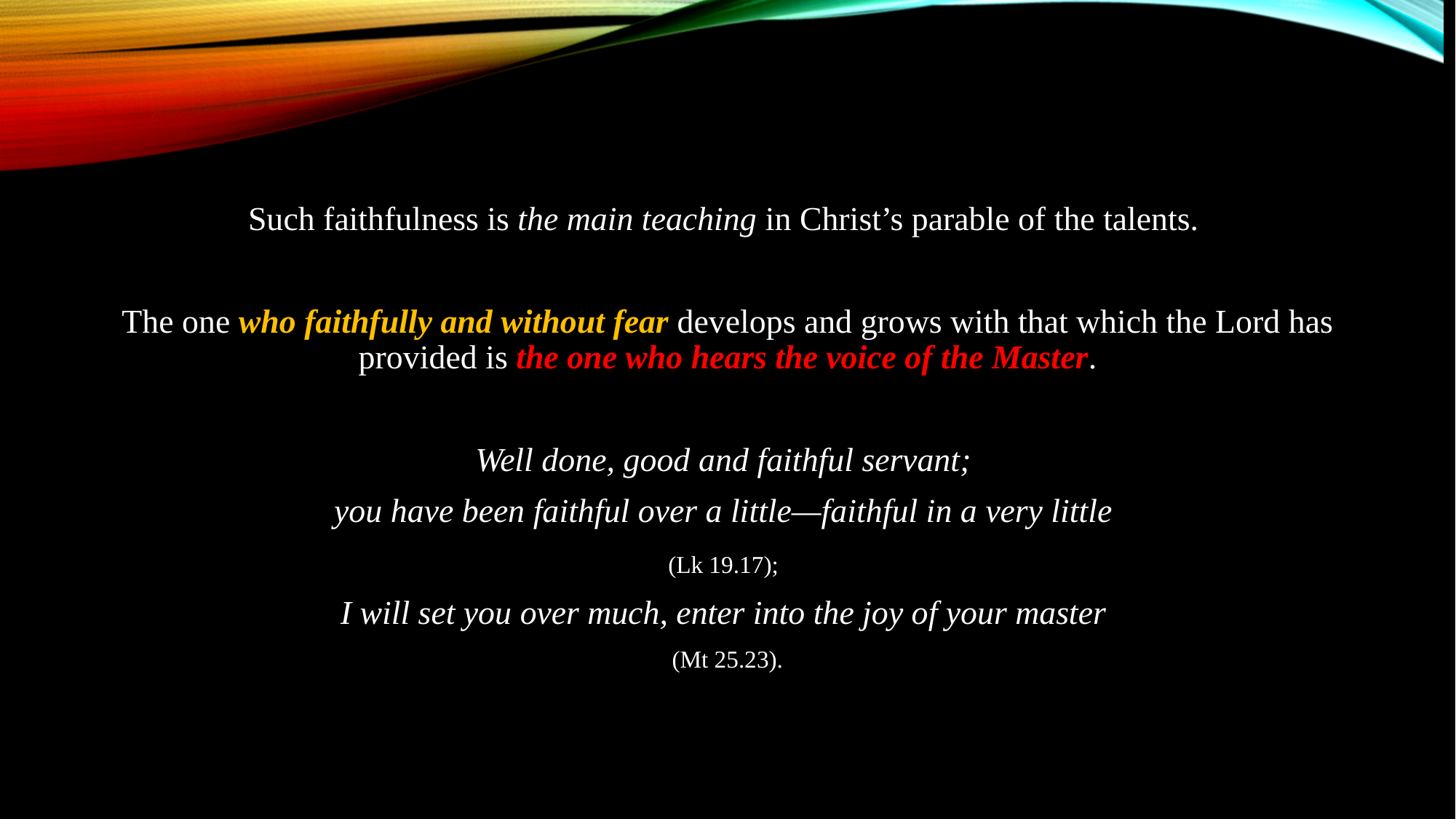

Such faithfulness is the main teaching in Christ’s parable of the talents.

The one who faithfully and without fear develops and grows with that which the Lord has provided is the one who hears the voice of the Master.

Well done, good and faithful servant;
you have been faithful over a little—faithful in a very little
(Lk 19.17);
I will set you over much, enter into the joy of your master
(Mt 25.23).